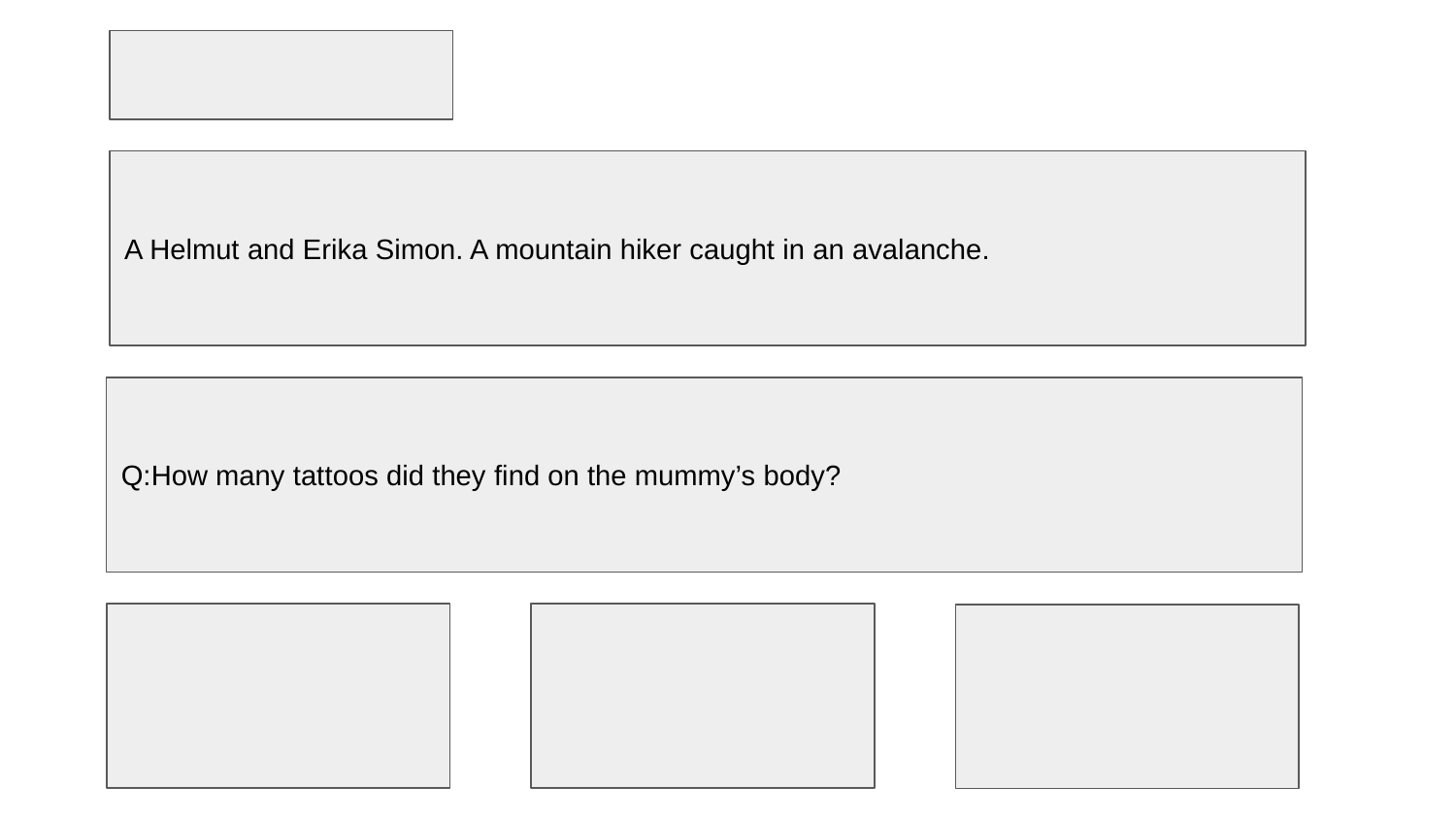

A Helmut and Erika Simon. A mountain hiker caught in an avalanche.
Q:How many tattoos did they find on the mummy’s body?